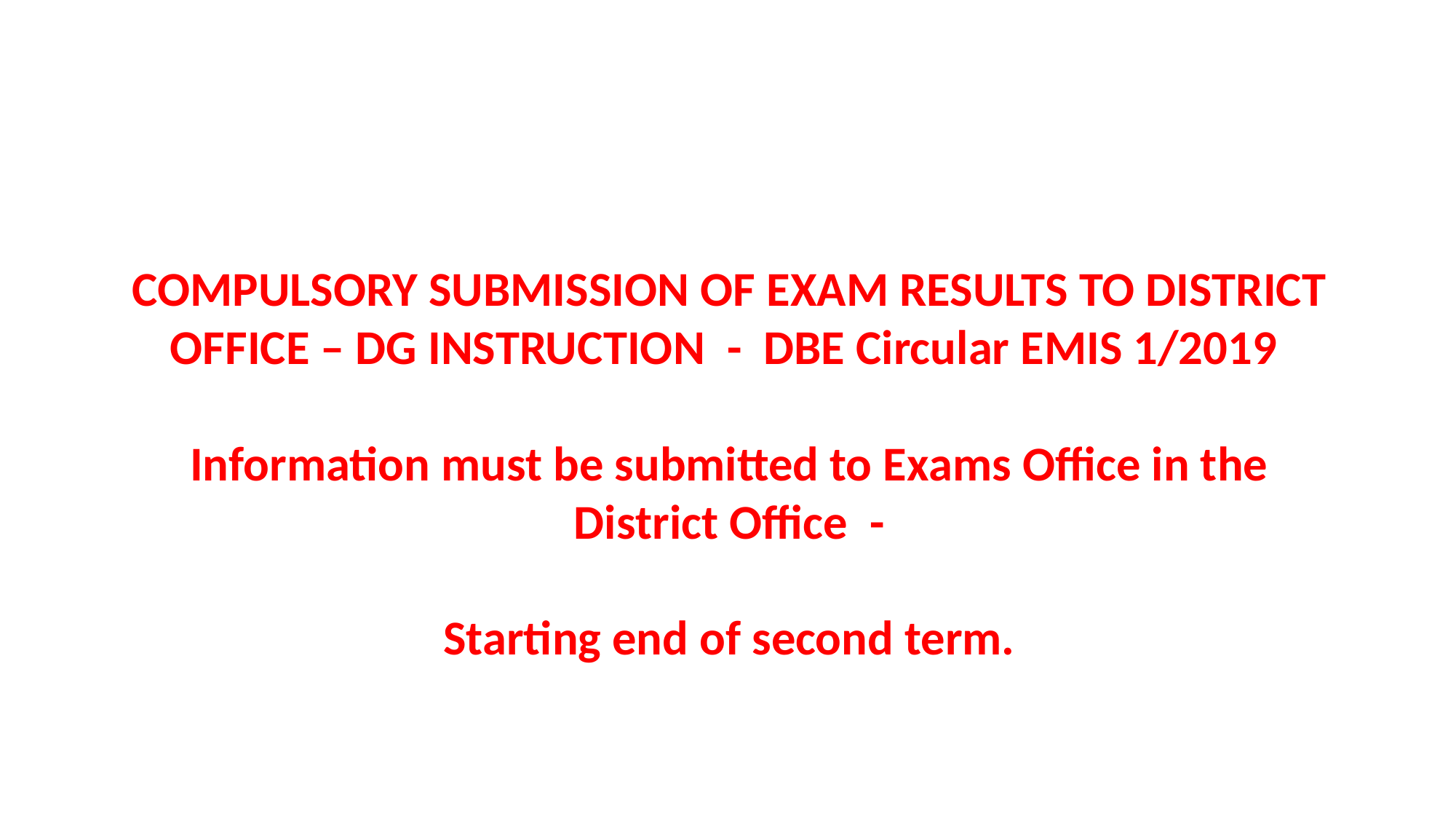

COMPULSORY SUBMISSION OF EXAM RESULTS TO DISTRICT OFFICE – DG INSTRUCTION  -  DBE Circular EMIS 1/2019

Information must be submitted to Exams Office in the District Office  -

Starting end of second term.